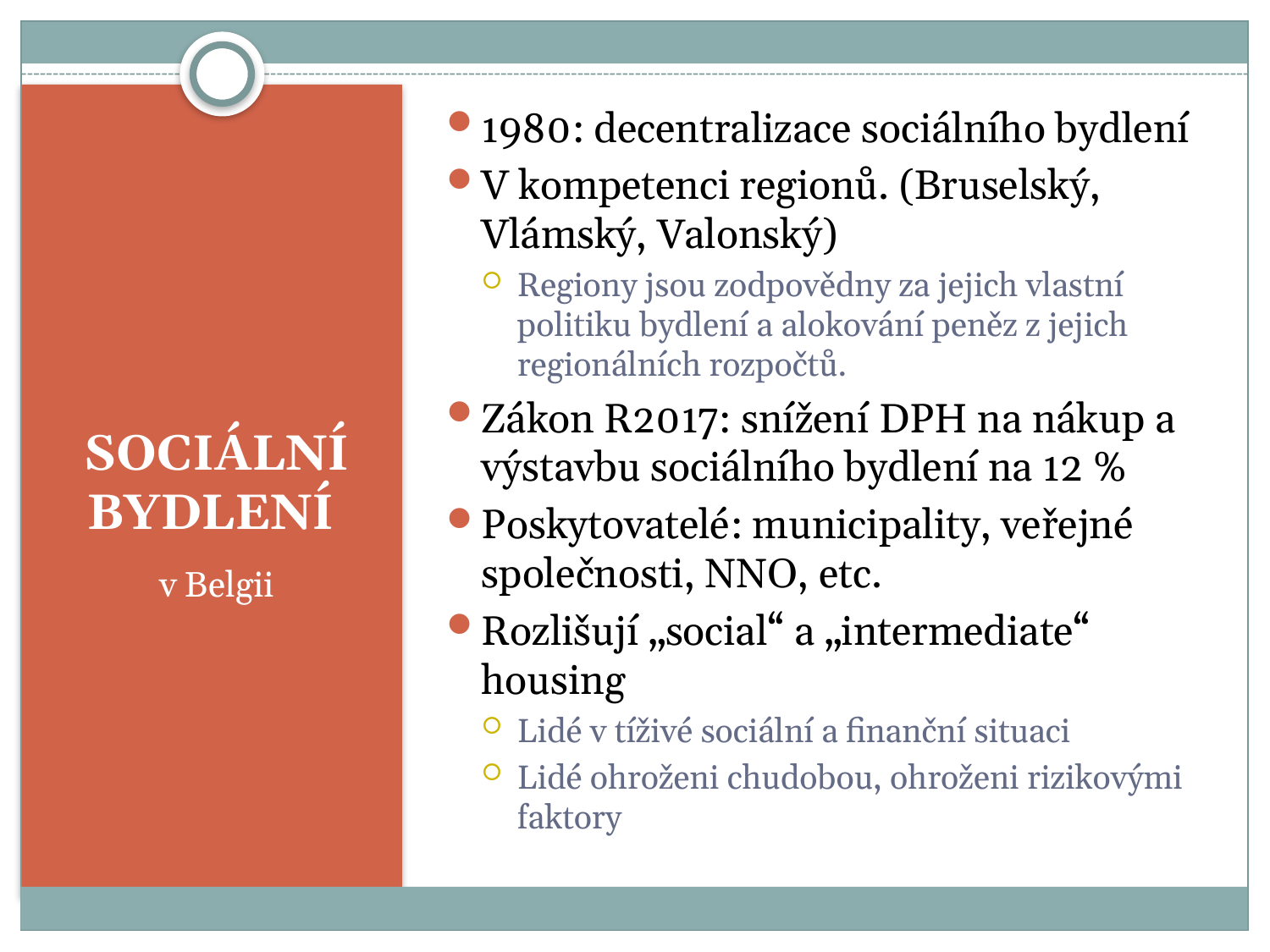

1980: decentralizace sociálního bydlení
V kompetenci regionů. (Bruselský, Vlámský, Valonský)
Regiony jsou zodpovědny za jejich vlastní politiku bydlení a alokování peněz z jejich regionálních rozpočtů.
Zákon R2017: snížení DPH na nákup a výstavbu sociálního bydlení na 12 %
Poskytovatelé: municipality, veřejné společnosti, NNO, etc.
Rozlišují „social“ a „intermediate“ housing
Lidé v tíživé sociální a finanční situaci
Lidé ohroženi chudobou, ohroženi rizikovými faktory

# SOCIÁLNÍ BYDLENÍ
v Belgii